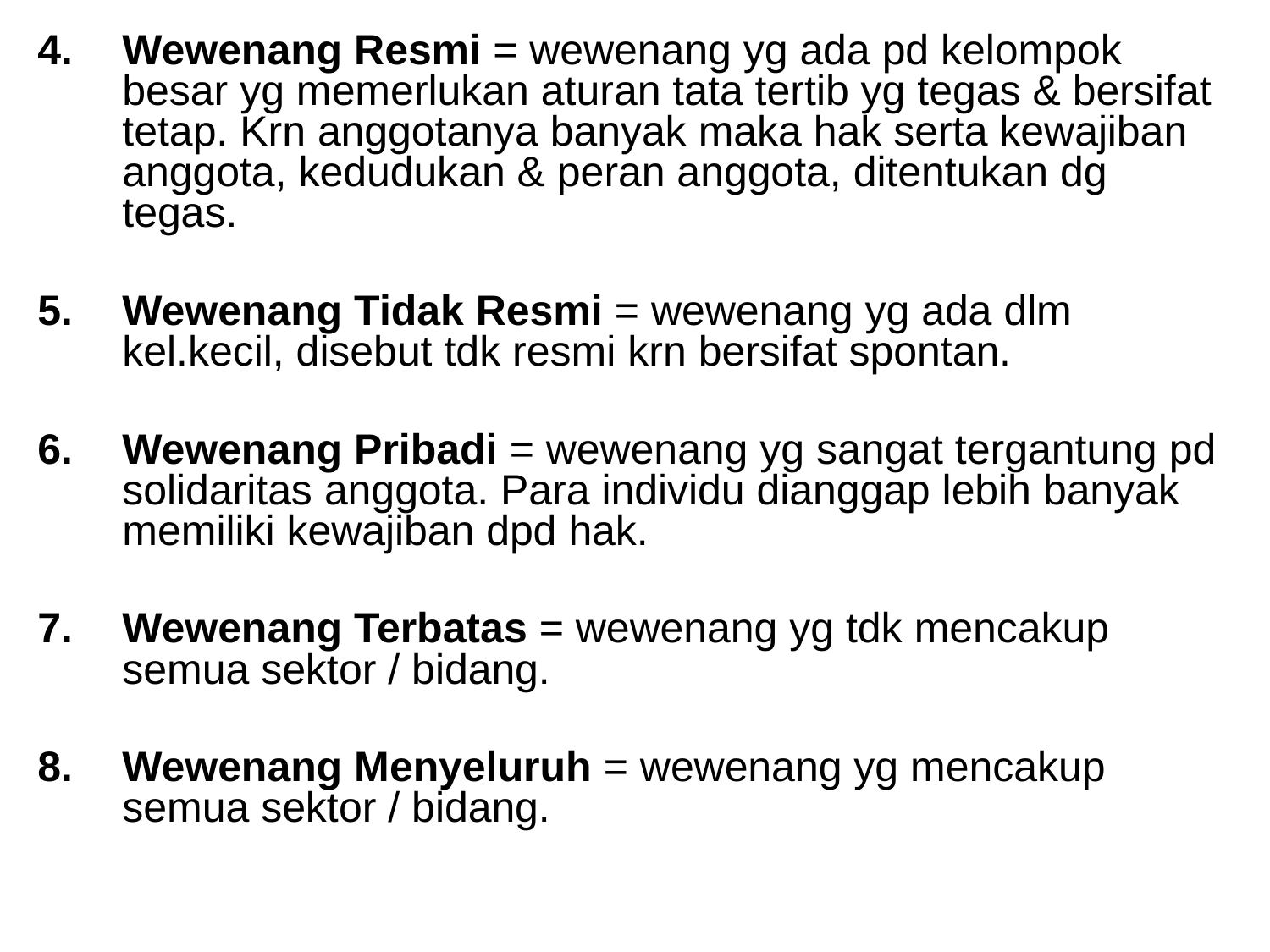

Wewenang Resmi = wewenang yg ada pd kelompok besar yg memerlukan aturan tata tertib yg tegas & bersifat tetap. Krn anggotanya banyak maka hak serta kewajiban anggota, kedudukan & peran anggota, ditentukan dg tegas.

Wewenang Tidak Resmi = wewenang yg ada dlm kel.kecil, disebut tdk resmi krn bersifat spontan.

Wewenang Pribadi = wewenang yg sangat tergantung pd solidaritas anggota. Para individu dianggap lebih banyak memiliki kewajiban dpd hak.

Wewenang Terbatas = wewenang yg tdk mencakup semua sektor / bidang.

8.	Wewenang Menyeluruh = wewenang yg mencakup semua sektor / bidang.